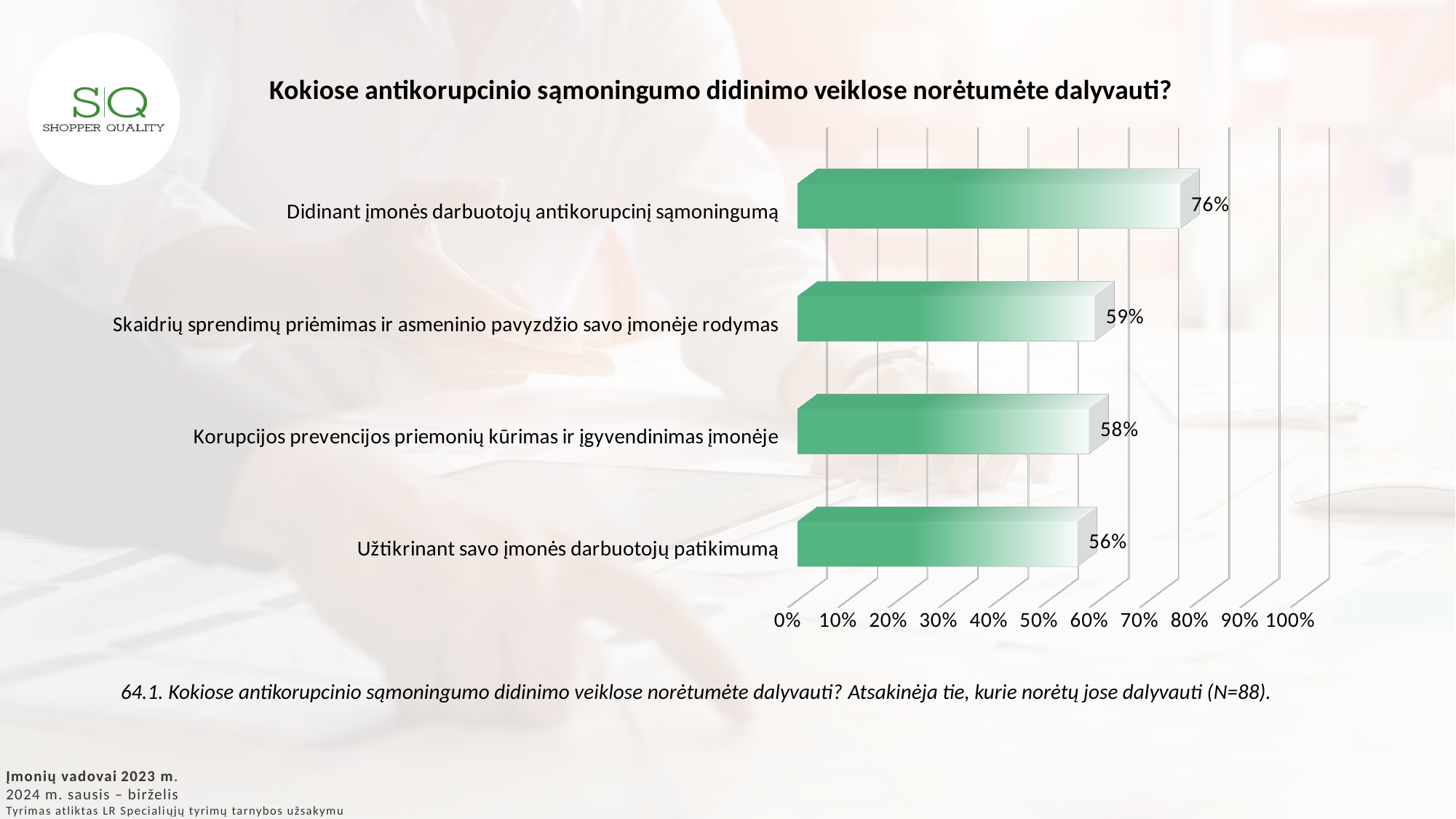

[unsupported chart]

64.1. Kokiose antikorupcinio sąmoningumo didinimo veiklose norėtumėte dalyvauti? Atsakinėja tie, kurie norėtų jose dalyvauti (N=88).
Įmonių vadovai 2023 m.
2024 m. sausis – birželis
Tyrimas atliktas LR Specialiųjų tyrimų tarnybos užsakymu